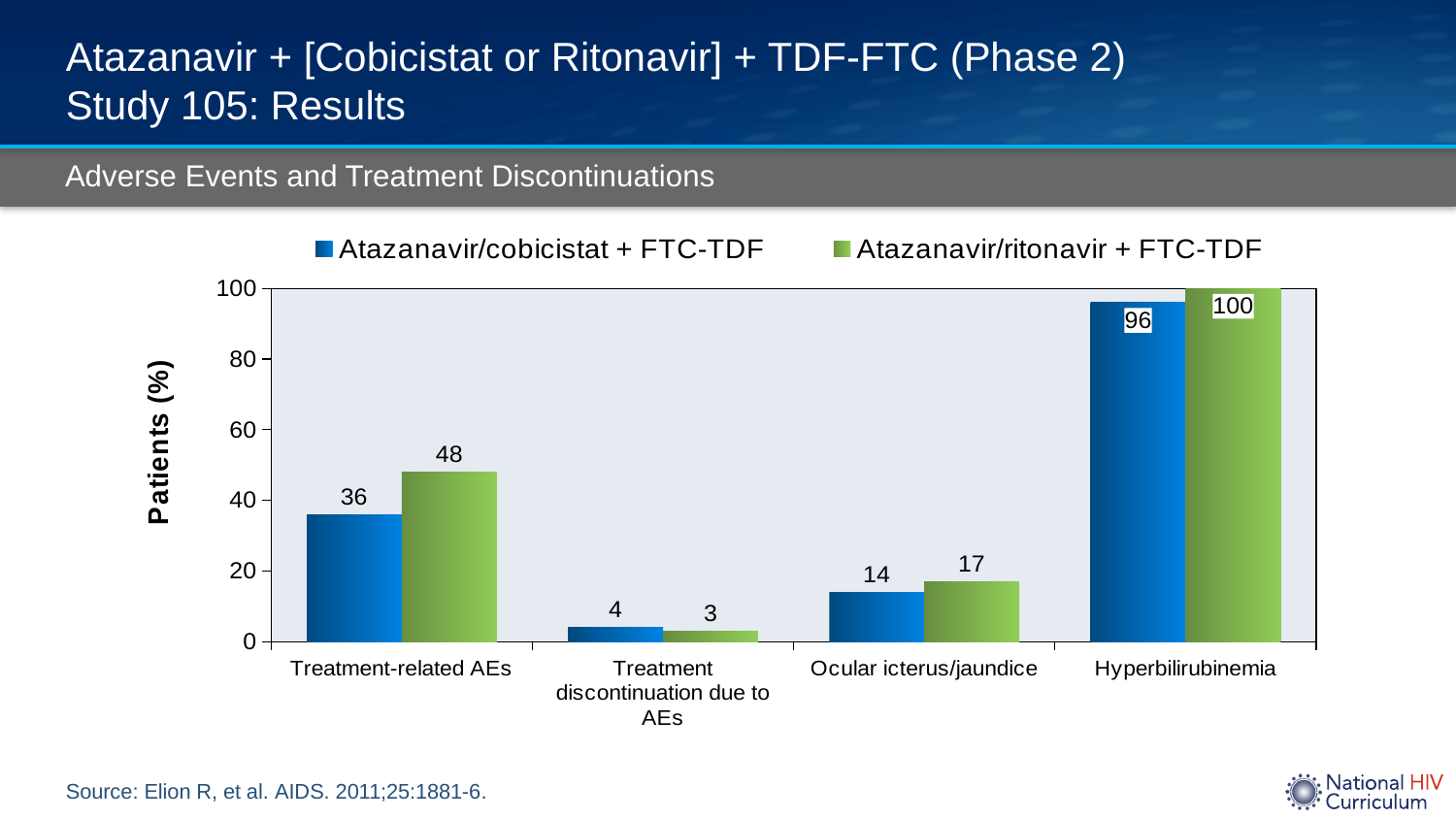

# Atazanavir + [Cobicistat or Ritonavir] + TDF-FTC (Phase 2) Study 105: Results
Adverse Events and Treatment Discontinuations

### Chart

| Category | Atazanavir/cobicistat + FTC-TDF | Atazanavir/ritonavir + FTC-TDF |
|---|---|---|
| Treatment-related AEs | 36.0 | 48.0 |
| Treatment discontinuation due to AEs | 4.0 | 3.0 |
| Ocular icterus/jaundice | 14.0 | 17.0 |
| Hyperbilirubinemia | 96.0 | 100.0 |
Source: Elion R, et al. AIDS. 2011;25:1881-6.